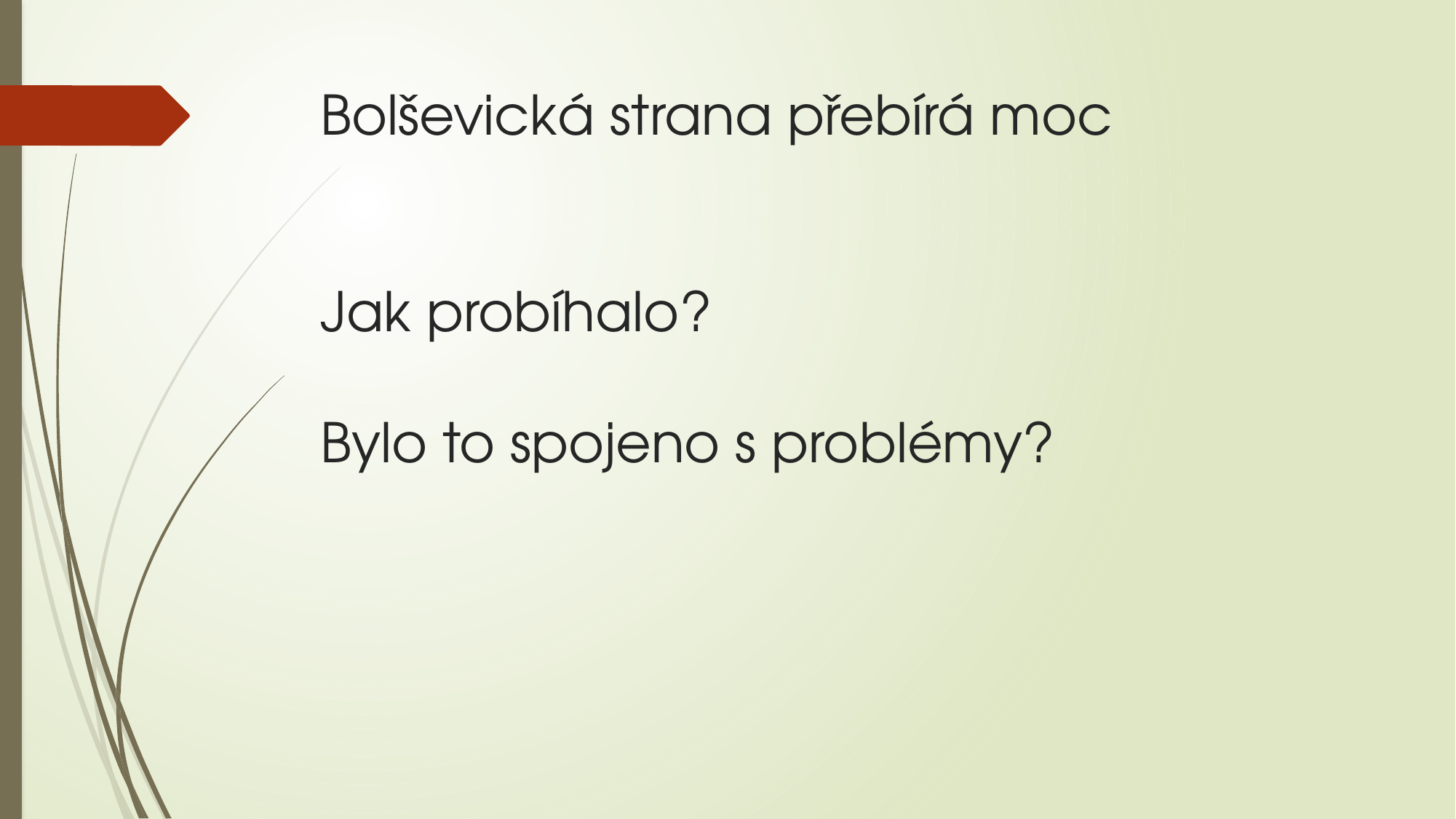

# Bolševická strana přebírá moc Jak probíhalo? Bylo to spojeno s problémy?